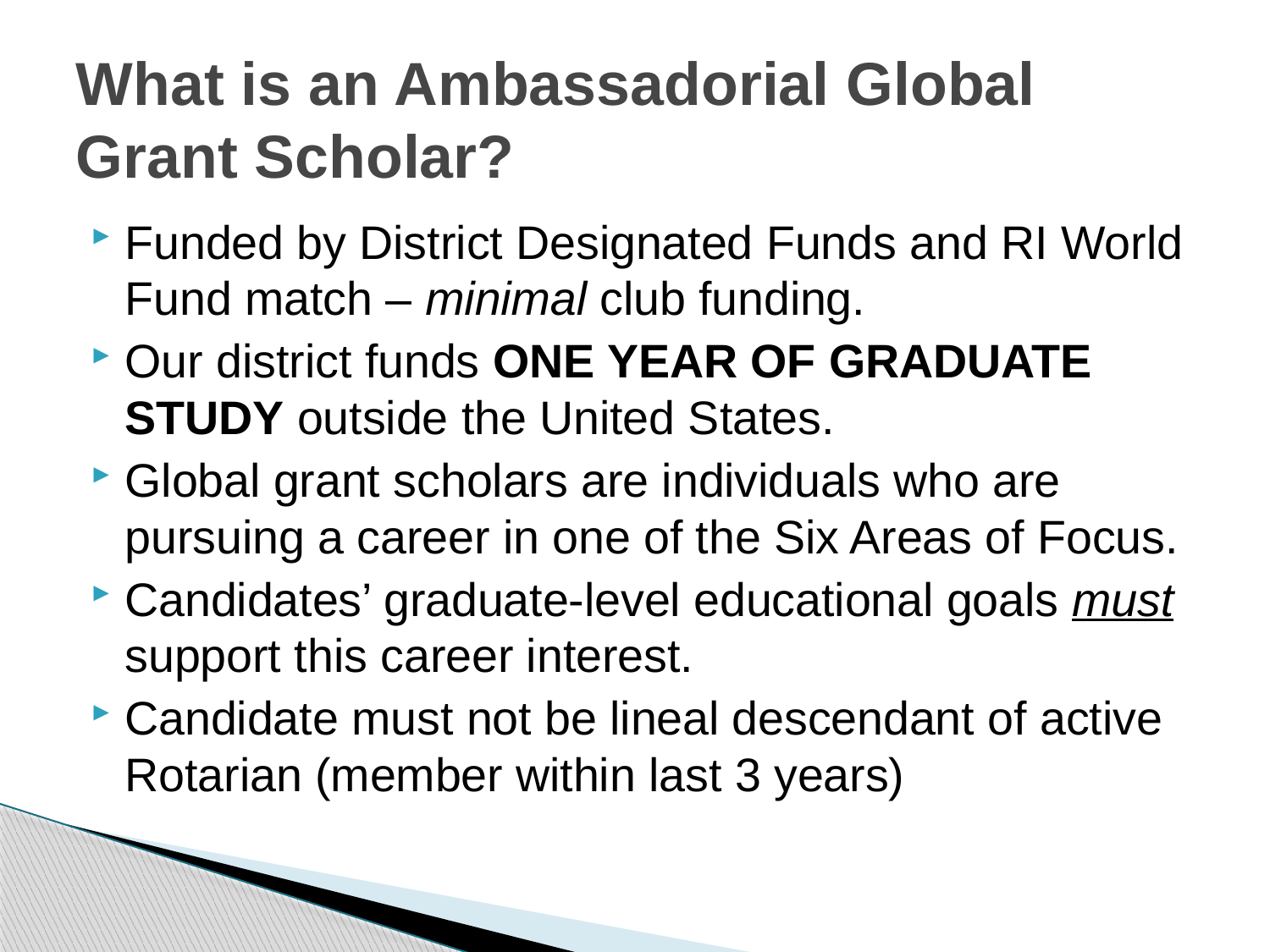

# What is an Ambassadorial Global Grant Scholar?
Funded by District Designated Funds and RI World Fund match – minimal club funding.
Our district funds ONE YEAR OF GRADUATE STUDY outside the United States.
Global grant scholars are individuals who are pursuing a career in one of the Six Areas of Focus.
Candidates’ graduate-level educational goals must support this career interest.
Candidate must not be lineal descendant of active Rotarian (member within last 3 years)